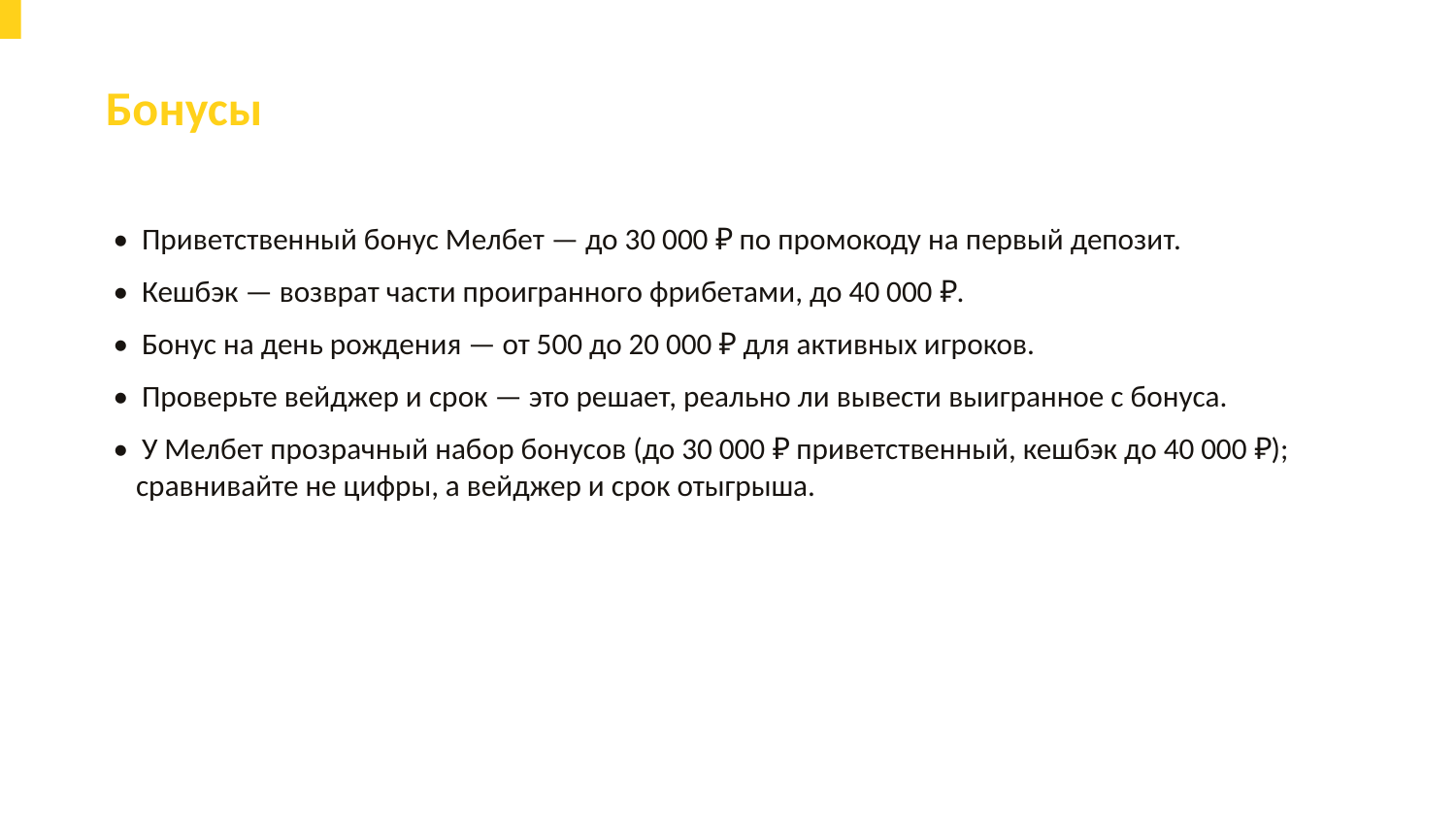

Бонусы
•  Приветственный бонус Мелбет — до 30 000 ₽ по промокоду на первый депозит.
•  Кешбэк — возврат части проигранного фрибетами, до 40 000 ₽.
•  Бонус на день рождения — от 500 до 20 000 ₽ для активных игроков.
•  Проверьте вейджер и срок — это решает, реально ли вывести выигранное с бонуса.
•  У Мелбет прозрачный набор бонусов (до 30 000 ₽ приветственный, кешбэк до 40 000 ₽); сравнивайте не цифры, а вейджер и срок отыгрыша.